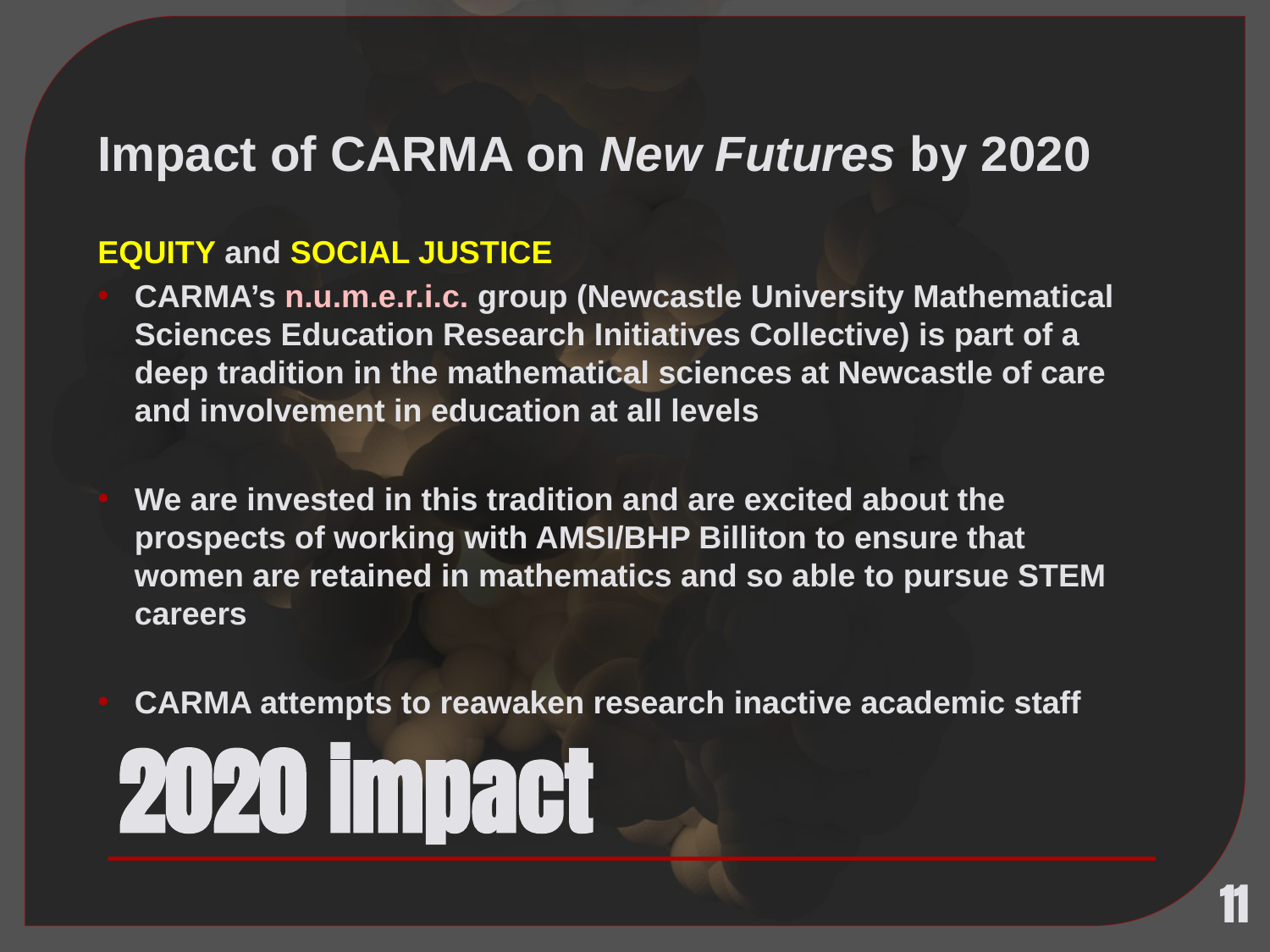

Impact of CARMA on New Futures by 2020
EQUITY and SOCIAL JUSTICE
CARMA’s n.u.m.e.r.i.c. group (Newcastle University Mathematical Sciences Education Research Initiatives Collective) is part of a deep tradition in the mathematical sciences at Newcastle of care and involvement in education at all levels

We are invested in this tradition and are excited about the prospects of working with AMSI/BHP Billiton to ensure that women are retained in mathematics and so able to pursue STEM careers

CARMA attempts to reawaken research inactive academic staff
# 2020 impact
11